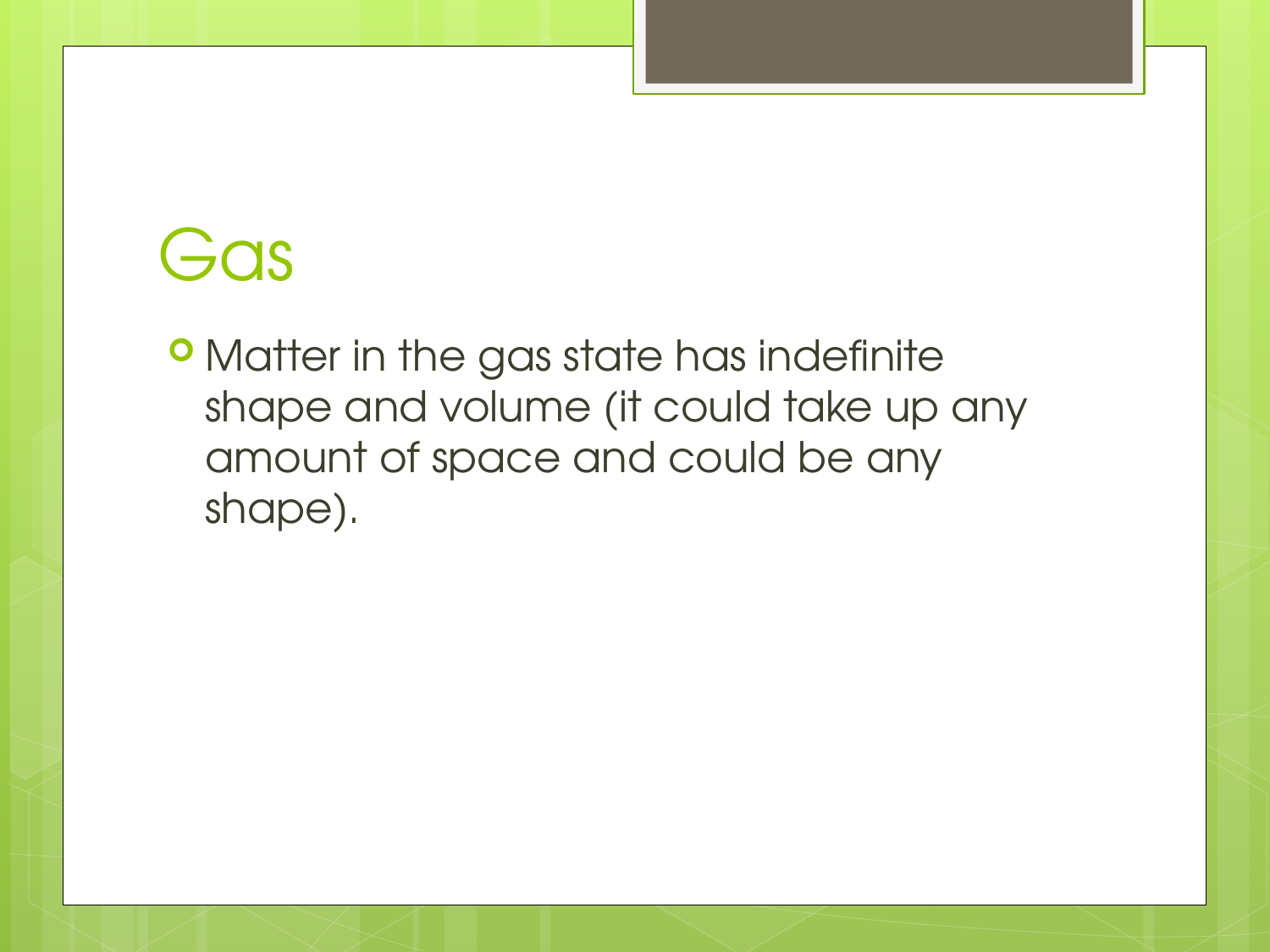

# Gas
Matter in the gas state has indefinite shape and volume (it could take up any amount of space and could be any shape).